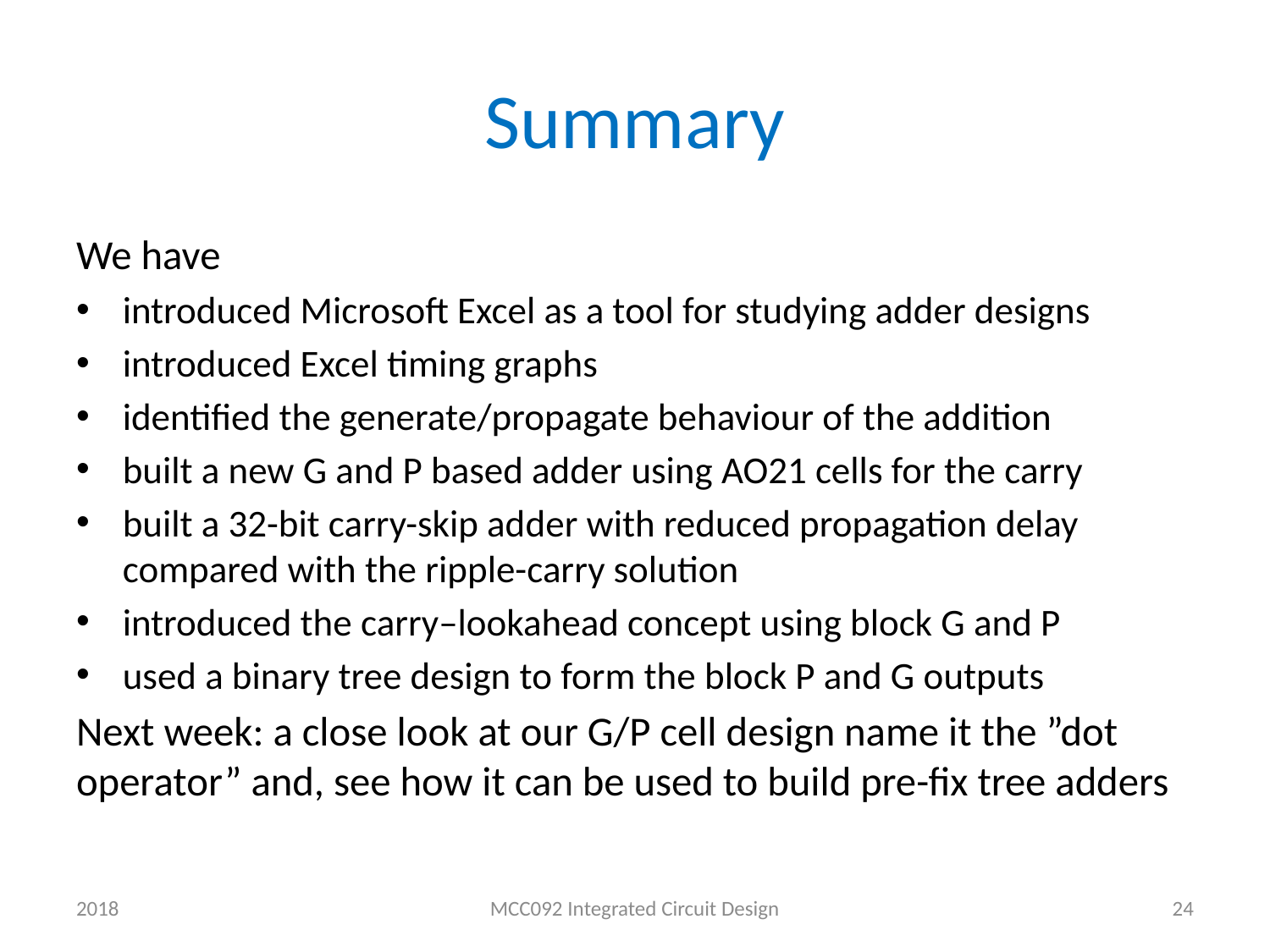

# Summary
We have
introduced Microsoft Excel as a tool for studying adder designs
introduced Excel timing graphs
identified the generate/propagate behaviour of the addition
built a new G and P based adder using AO21 cells for the carry
built a 32-bit carry-skip adder with reduced propagation delay compared with the ripple-carry solution
introduced the carry–lookahead concept using block G and P
used a binary tree design to form the block P and G outputs
Next week: a close look at our G/P cell design name it the ”dot operator” and, see how it can be used to build pre-fix tree adders

2018
MCC092 Integrated Circuit Design
24